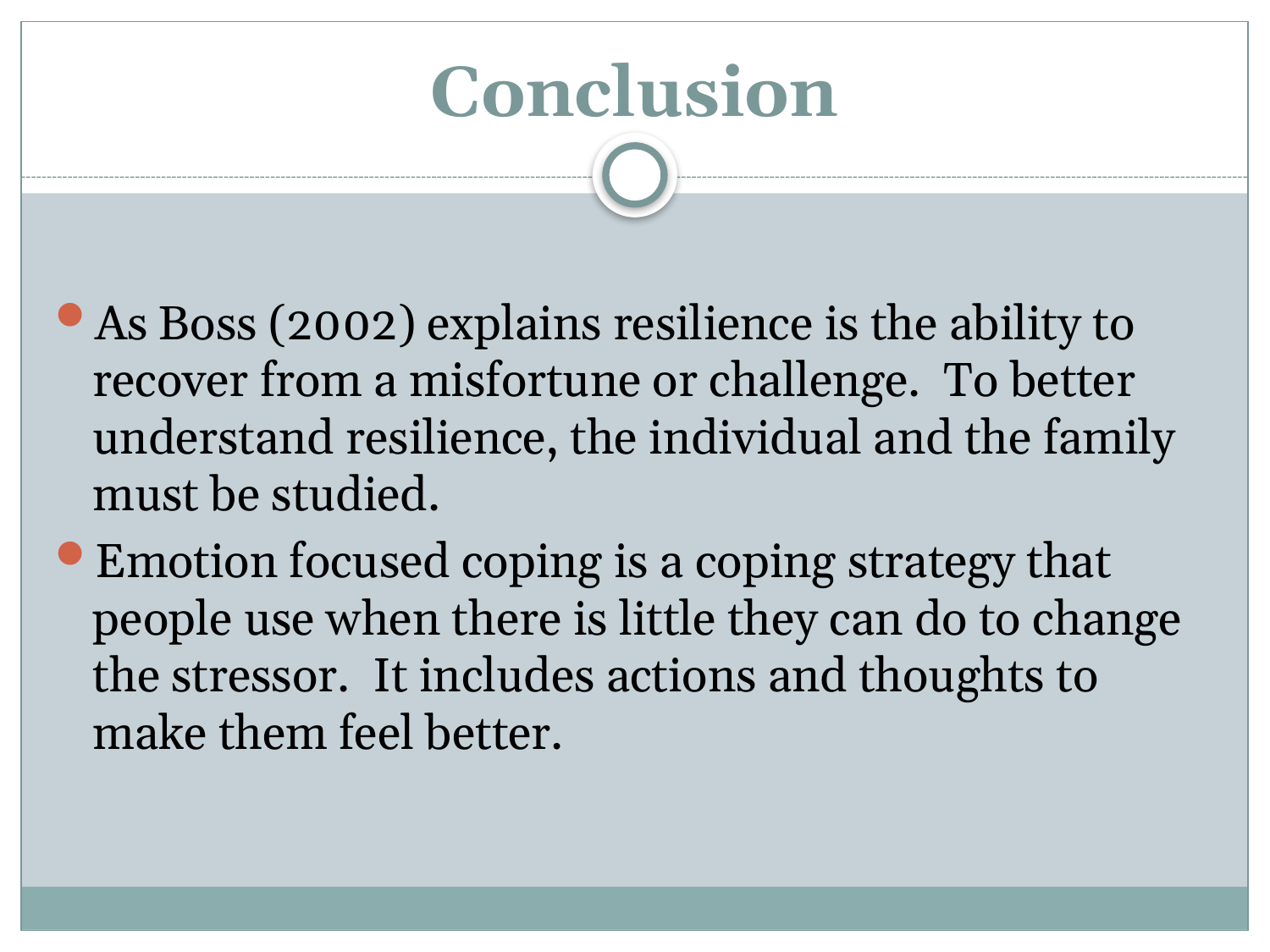

# Conclusion
As Boss (2002) explains resilience is the ability to recover from a misfortune or challenge.  To better understand resilience, the individual and the family must be studied.
Emotion focused coping is a coping strategy that people use when there is little they can do to change the stressor.  It includes actions and thoughts to make them feel better.